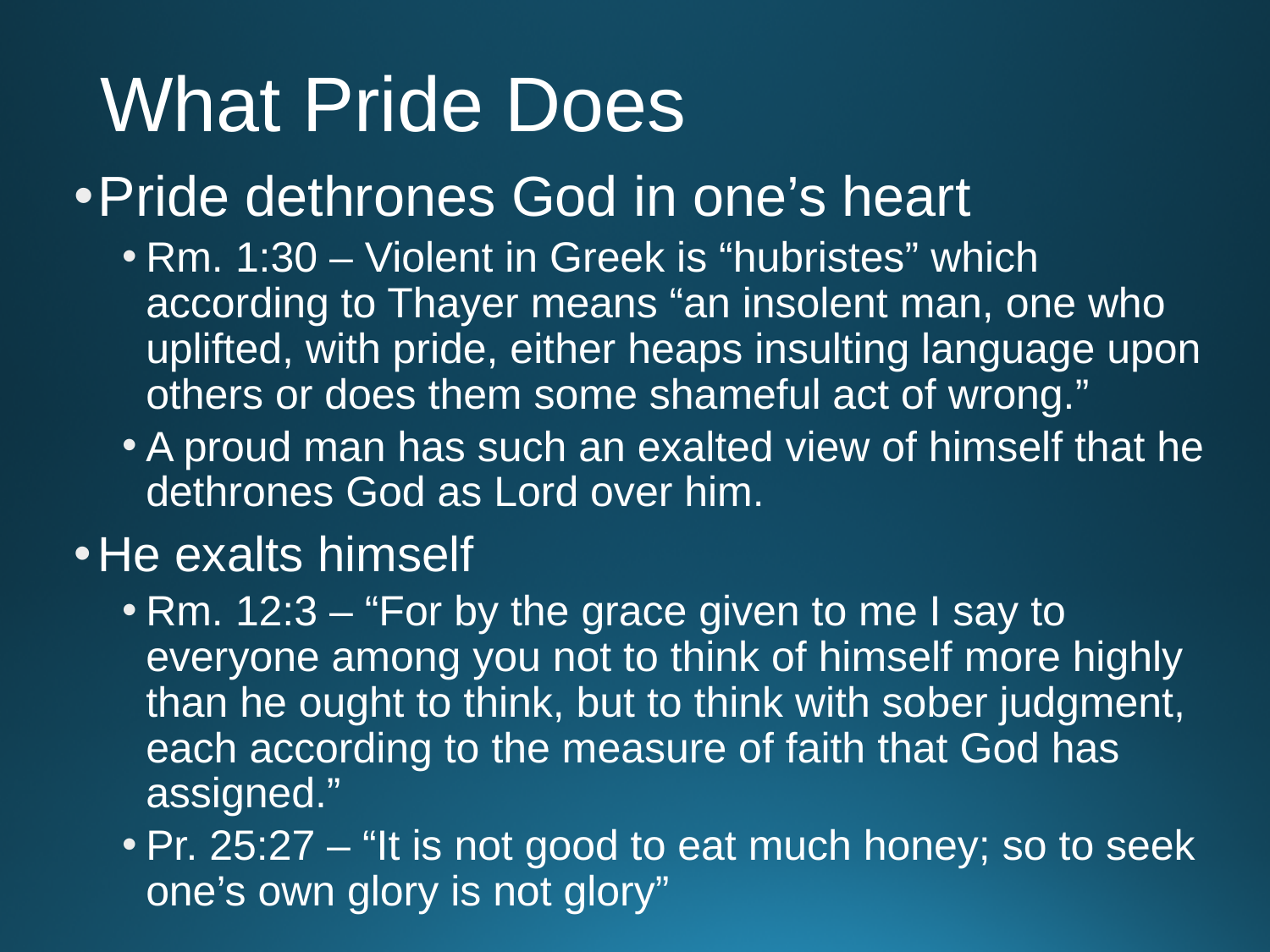

# What Pride Does
Pride dethrones God in one’s heart
Rm. 1:30 – Violent in Greek is “hubristes” which according to Thayer means “an insolent man, one who uplifted, with pride, either heaps insulting language upon others or does them some shameful act of wrong.”
A proud man has such an exalted view of himself that he dethrones God as Lord over him.
He exalts himself
Rm. 12:3 – “For by the grace given to me I say to everyone among you not to think of himself more highly than he ought to think, but to think with sober judgment, each according to the measure of faith that God has assigned.”
Pr. 25:27 – “It is not good to eat much honey; so to seek one’s own glory is not glory”